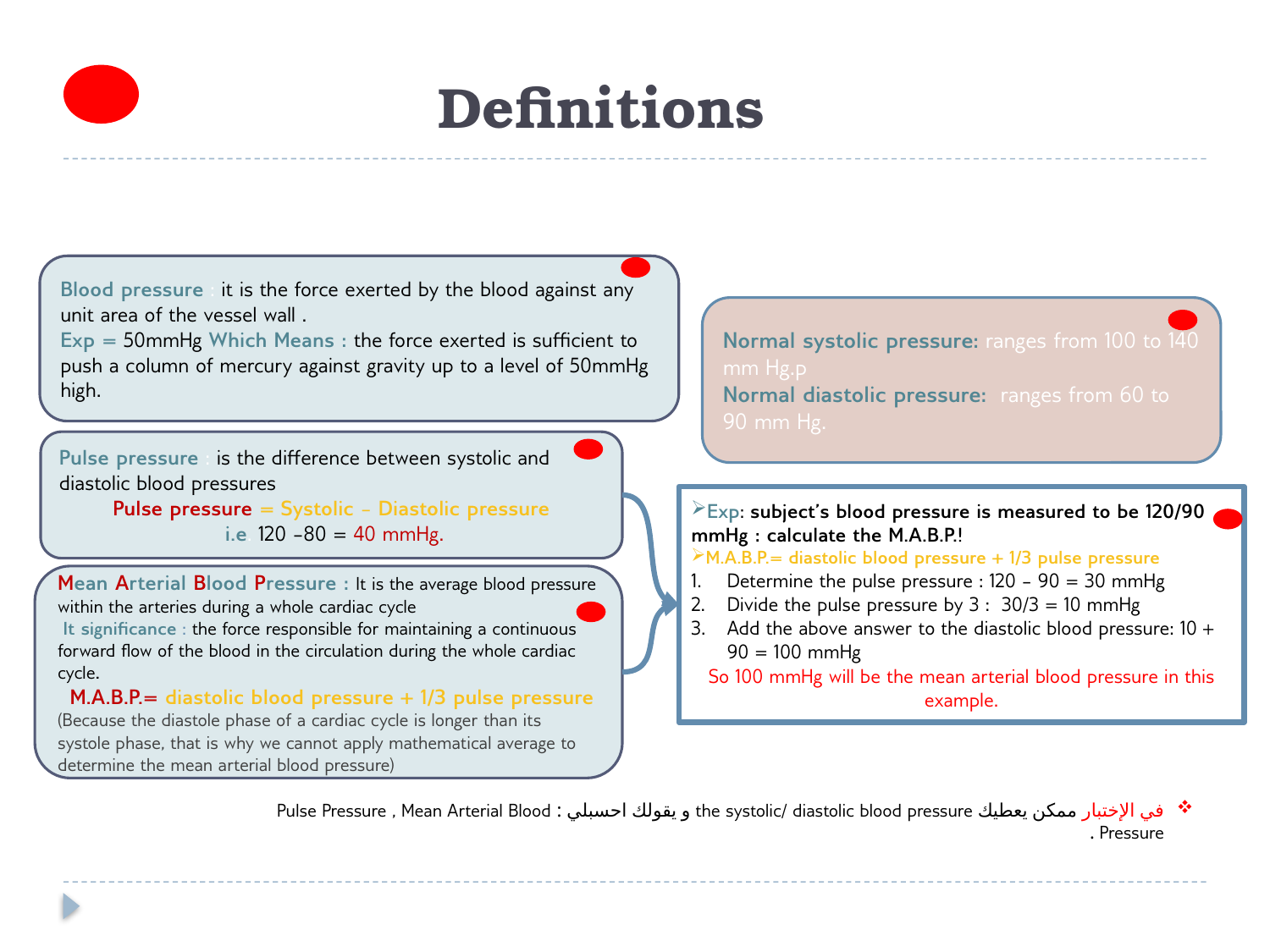

# Definitions

Blood pressure : it is the force exerted by the blood against any unit area of the vessel wall .
Exp = 50mmHg Which Means : the force exerted is sufficient to push a column of mercury against gravity up to a level of 50mmHg high.

Normal systolic pressure: ranges from 100 to 140 mm Hg.p
Normal diastolic pressure:  ranges from 60 to 90 mm Hg.

Pulse pressure : is the difference between systolic and diastolic blood pressures
Pulse pressure = Systolic – Diastolic pressure
 i.e. 120 –80 = 40 mmHg.

Exp: subject’s blood pressure is measured to be 120/90 mmHg : calculate the M.A.B.P.!
M.A.B.P.= diastolic blood pressure + 1/3 pulse pressure
Determine the pulse pressure : 120 – 90 = 30 mmHg
Divide the pulse pressure by 3 :  30/3 = 10 mmHg
Add the above answer to the diastolic blood pressure: 10 + 90 = 100 mmHg
So 100 mmHg will be the mean arterial blood pressure in this example.

Mean Arterial Blood Pressure : It is the average blood pressure within the arteries during a whole cardiac cycle
 It significance : the force responsible for maintaining a continuous forward flow of the blood in the circulation during the whole cardiac cycle.
 M.A.B.P.= diastolic blood pressure + 1/3 pulse pressure
(Because the diastole phase of a cardiac cycle is longer than its systole phase, that is why we cannot apply mathematical average to determine the mean arterial blood pressure)

في الإختبار ممكن يعطيك the systolic/ diastolic blood pressure و يقولك احسبلي : Pulse Pressure , Mean Arterial Blood Pressure .